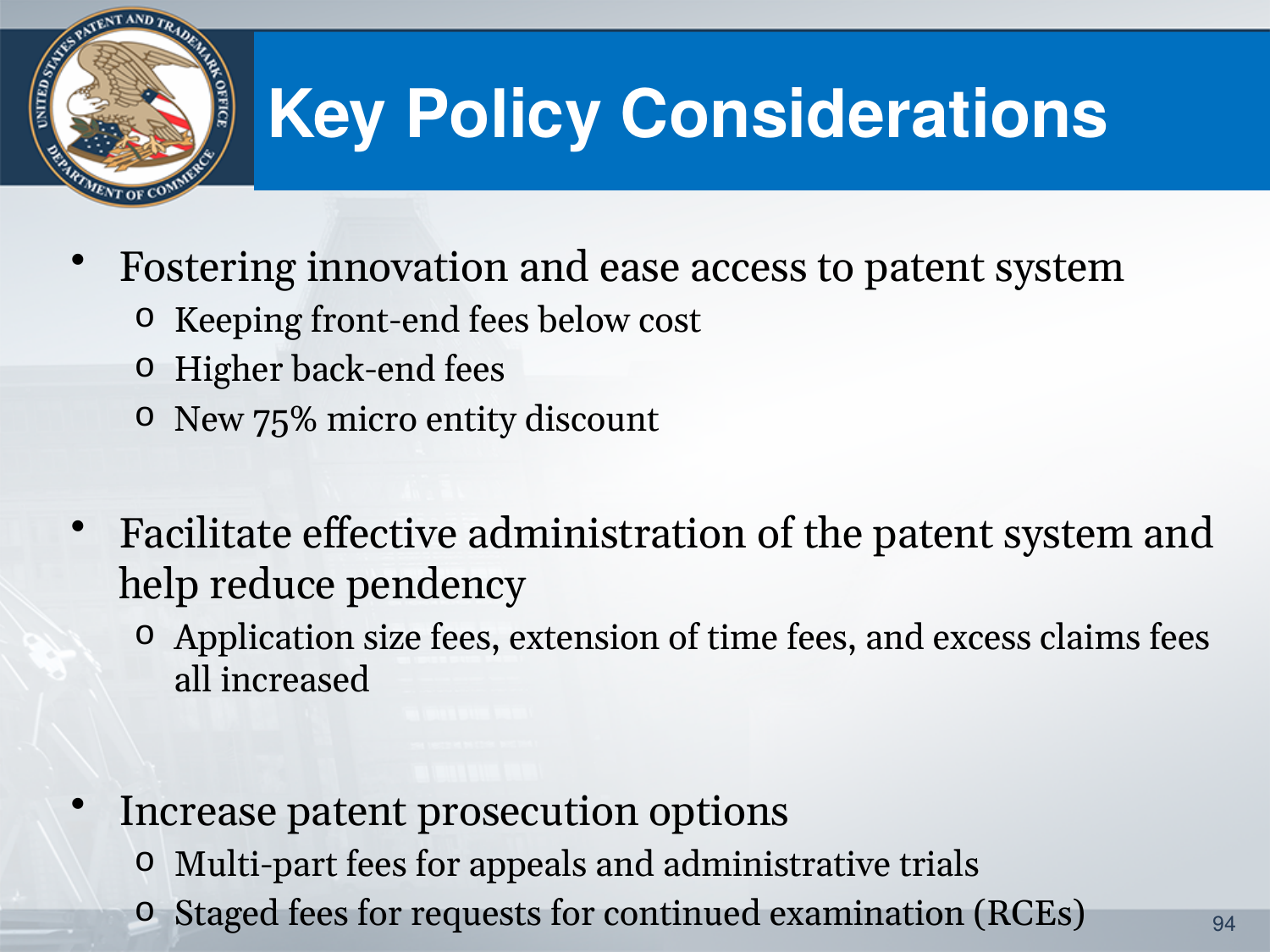

# Key Policy Considerations
Fostering innovation and ease access to patent system
Keeping front-end fees below cost
Higher back-end fees
New 75% micro entity discount

Facilitate effective administration of the patent system and help reduce pendency
Application size fees, extension of time fees, and excess claims fees all increased

Increase patent prosecution options
Multi-part fees for appeals and administrative trials
Staged fees for requests for continued examination (RCEs)

94